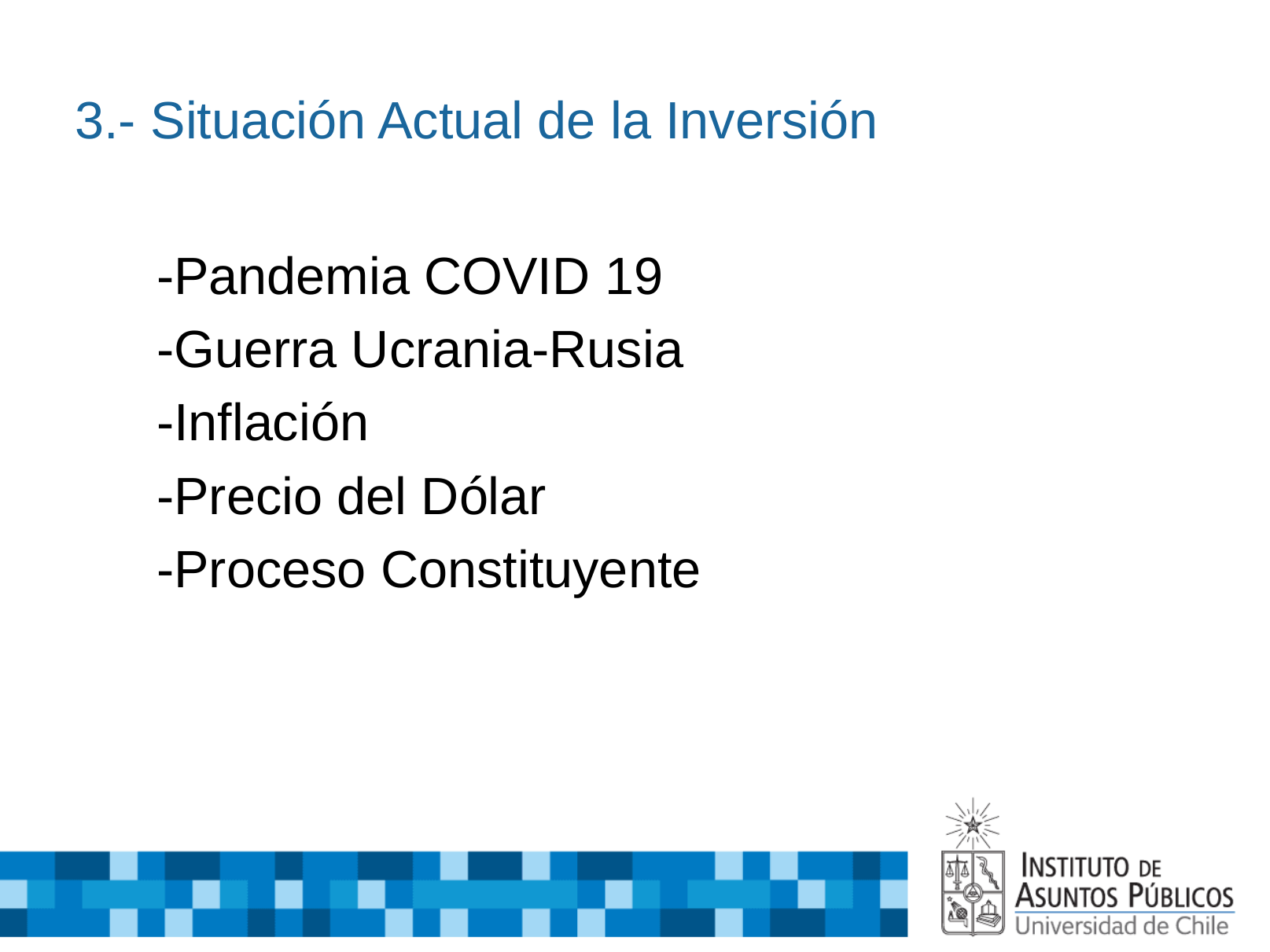

# 3.- Situación Actual de la Inversión
-Pandemia COVID 19
-Guerra Ucrania-Rusia
-Inflación
-Precio del Dólar
-Proceso Constituyente